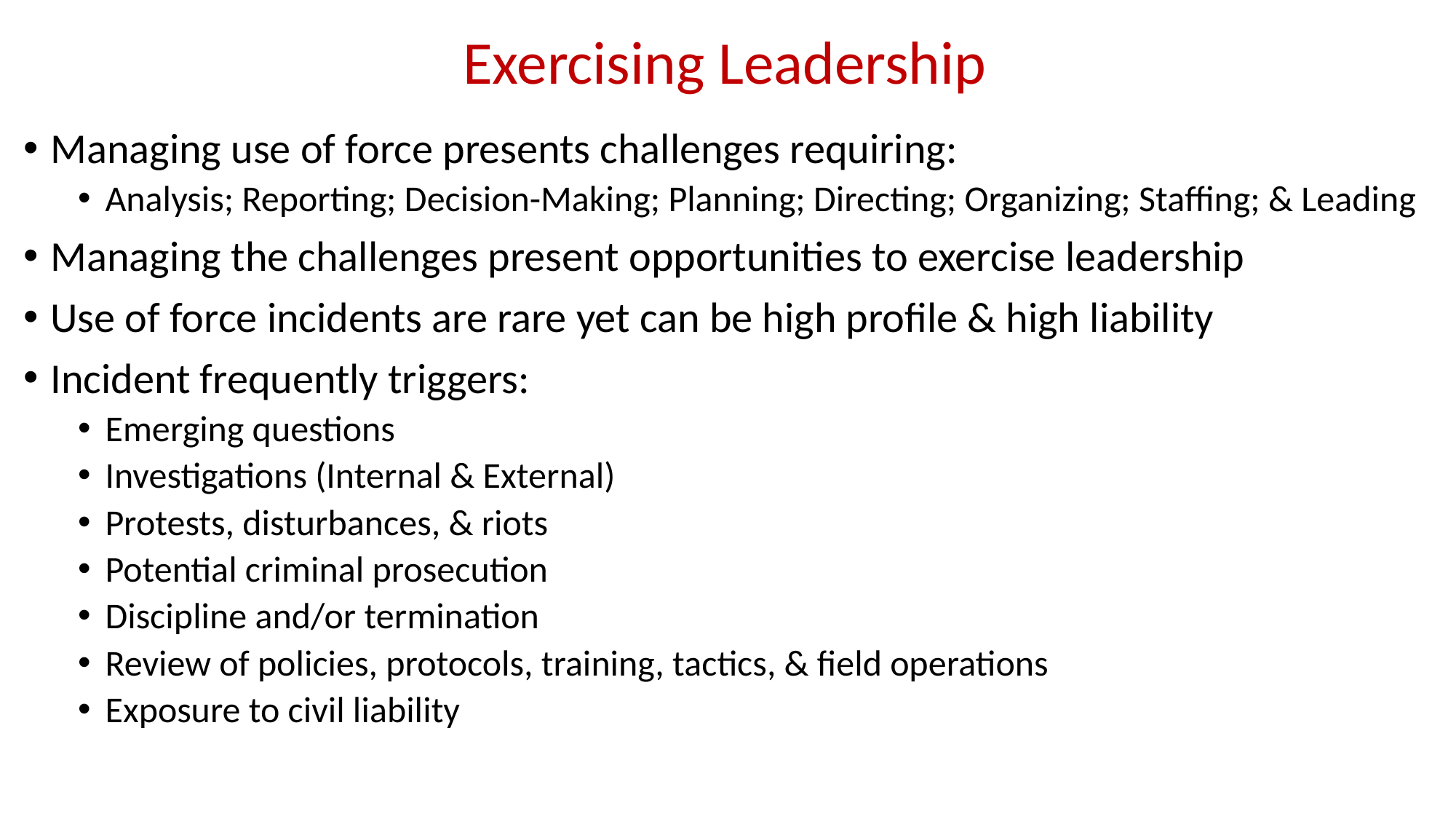

# Exercising Leadership
Managing use of force presents challenges requiring:
Analysis; Reporting; Decision-Making; Planning; Directing; Organizing; Staffing; & Leading
Managing the challenges present opportunities to exercise leadership
Use of force incidents are rare yet can be high profile & high liability
Incident frequently triggers:
Emerging questions
Investigations (Internal & External)
Protests, disturbances, & riots
Potential criminal prosecution
Discipline and/or termination
Review of policies, protocols, training, tactics, & field operations
Exposure to civil liability